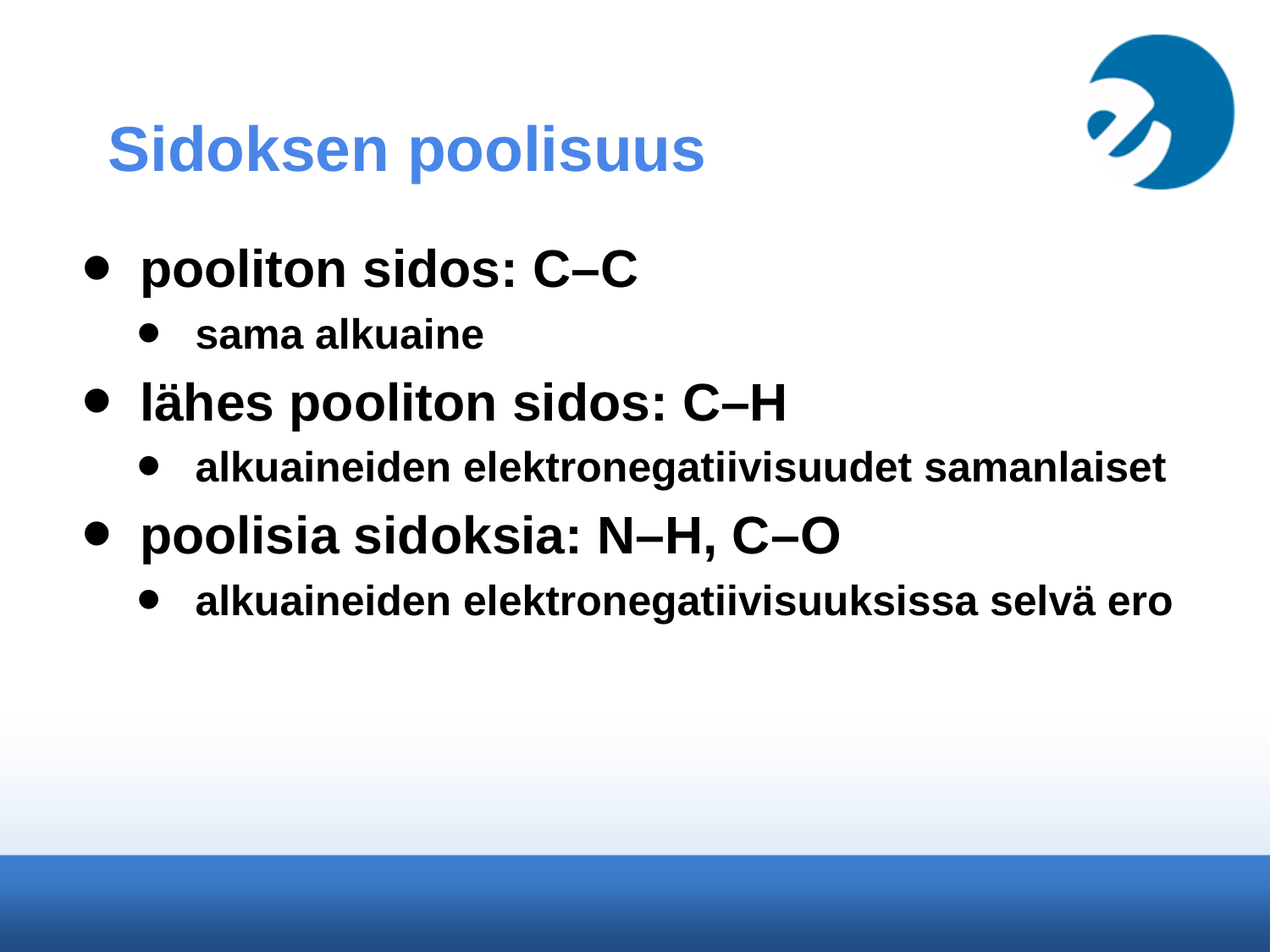

# Sidoksen poolisuus
pooliton sidos: C–C
sama alkuaine
lähes pooliton sidos: C–H
alkuaineiden elektronegatiivisuudet samanlaiset
poolisia sidoksia: N–H, C–O
alkuaineiden elektronegatiivisuuksissa selvä ero